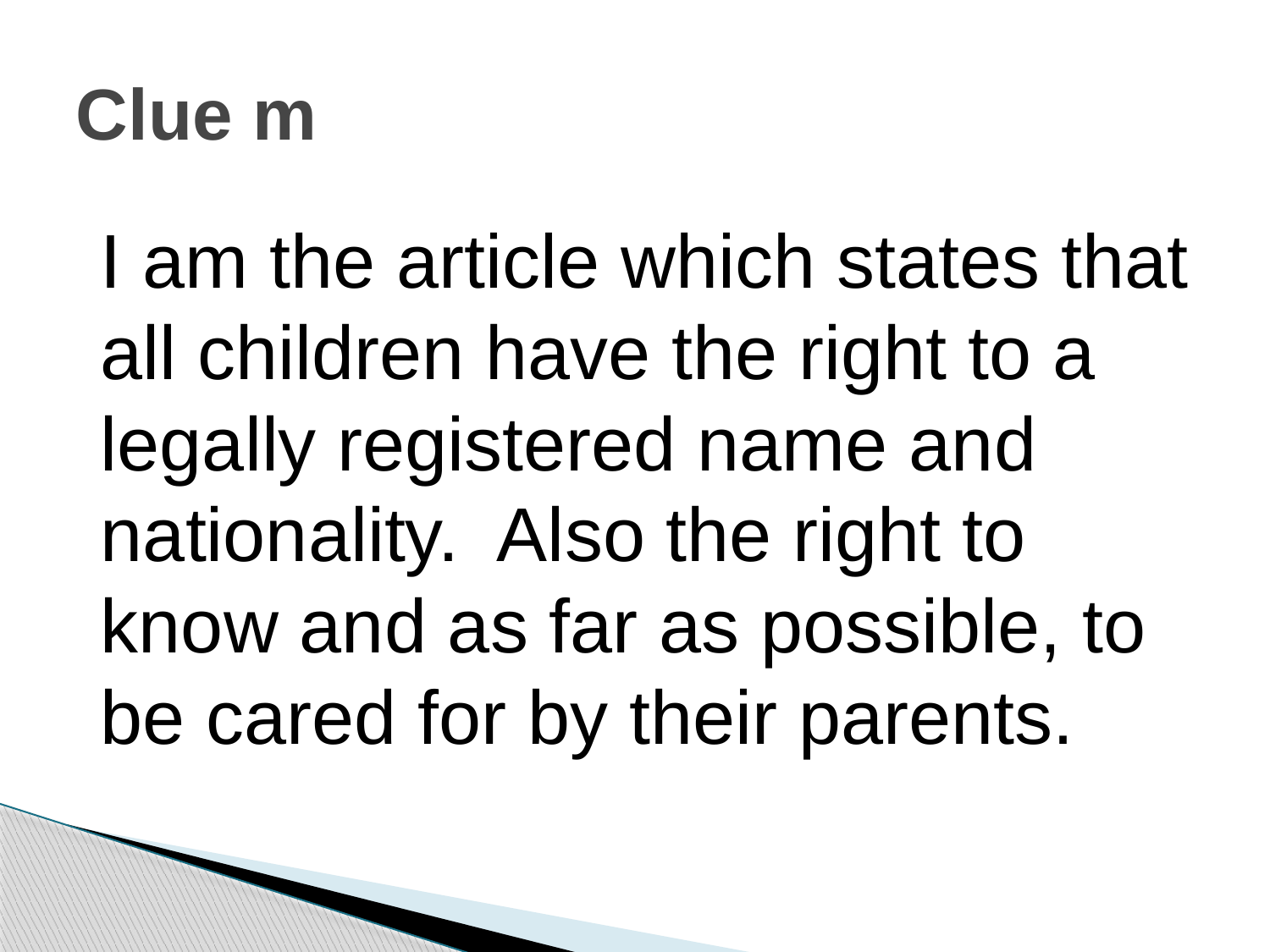

# Clue m
I am the article which states that all children have the right to a legally registered name and nationality.  Also the right to know and as far as possible, to be cared for by their parents.